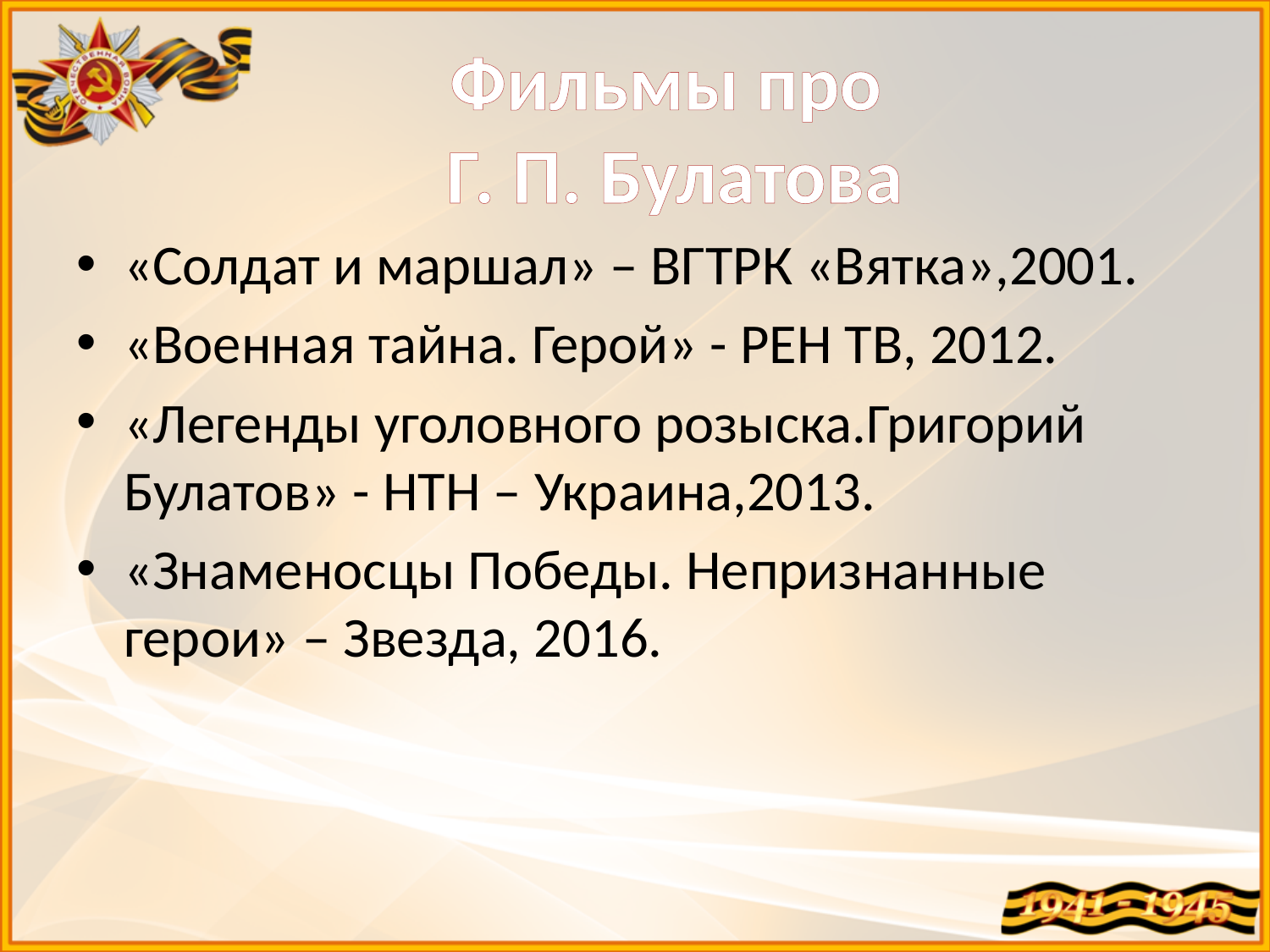

Фильмы про
Г. П. Булатова
«Солдат и маршал» – ВГТРК «Вятка»,2001.
«Военная тайна. Герой» - РЕН ТВ, 2012.
«Легенды уголовного розыска.Григорий Булатов» - НТН – Украина,2013.
«Знаменосцы Победы. Непризнанные герои» – Звезда, 2016.